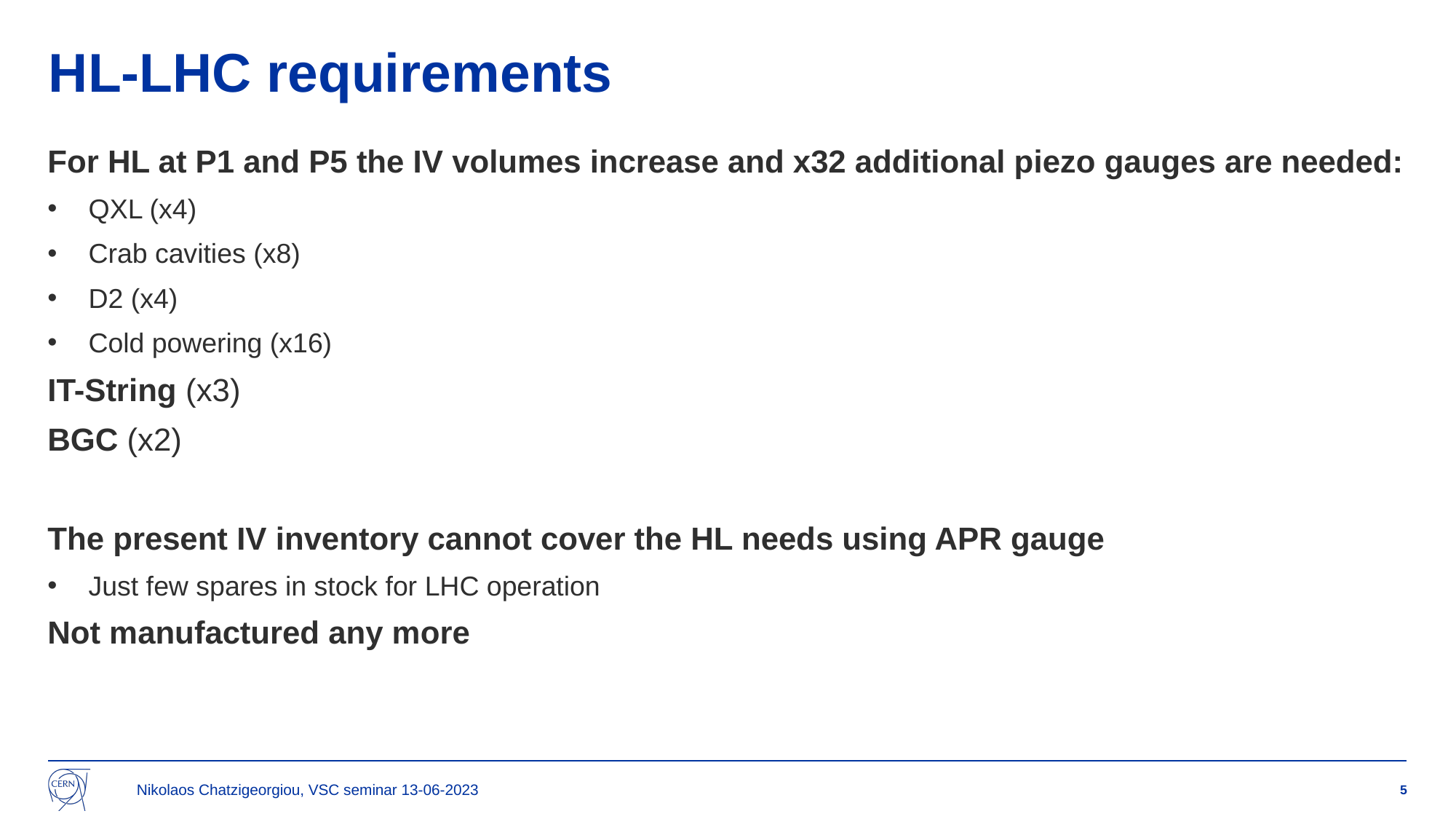

# HL-LHC requirements
For HL at P1 and P5 the IV volumes increase and x32 additional piezo gauges are needed:
QXL (x4)
Crab cavities (x8)
D2 (x4)
Cold powering (x16)
IT-String (x3)
BGC (x2)

The present IV inventory cannot cover the HL needs using APR gauge
Just few spares in stock for LHC operation
Not manufactured any more

Nikolaos Chatzigeorgiou, VSC seminar 13-06-2023
5